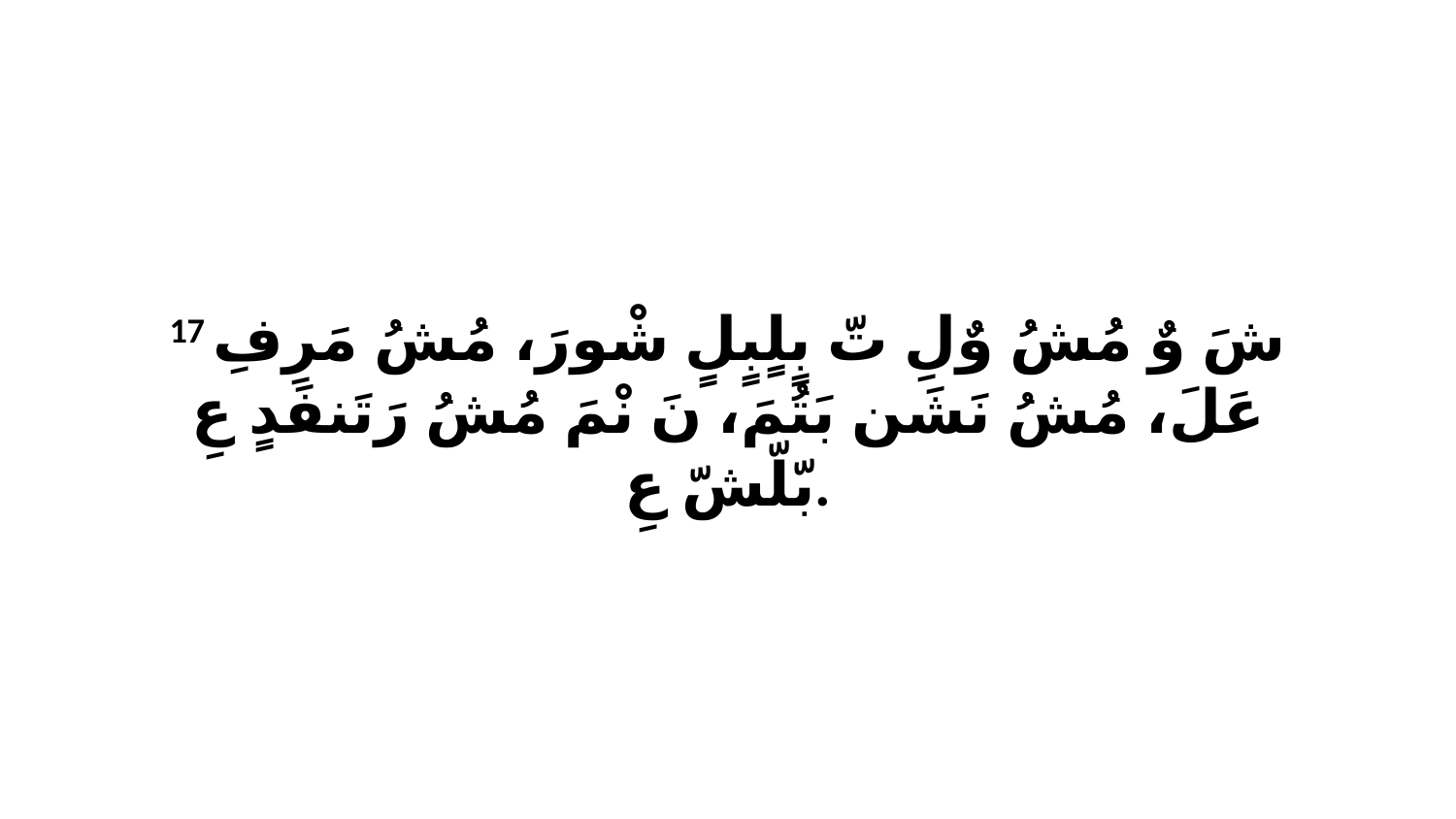

17 شَ وٌ مُشُ وٌلِ تّ بٍلٍبٍلٍ شْورَ، مُشُ مَرِفِ عَلَ، مُشُ نَشَن بَتُمَ، نَ نْمَ مُشُ رَتَنفَدٍ عِ بّلّشّ عِ.